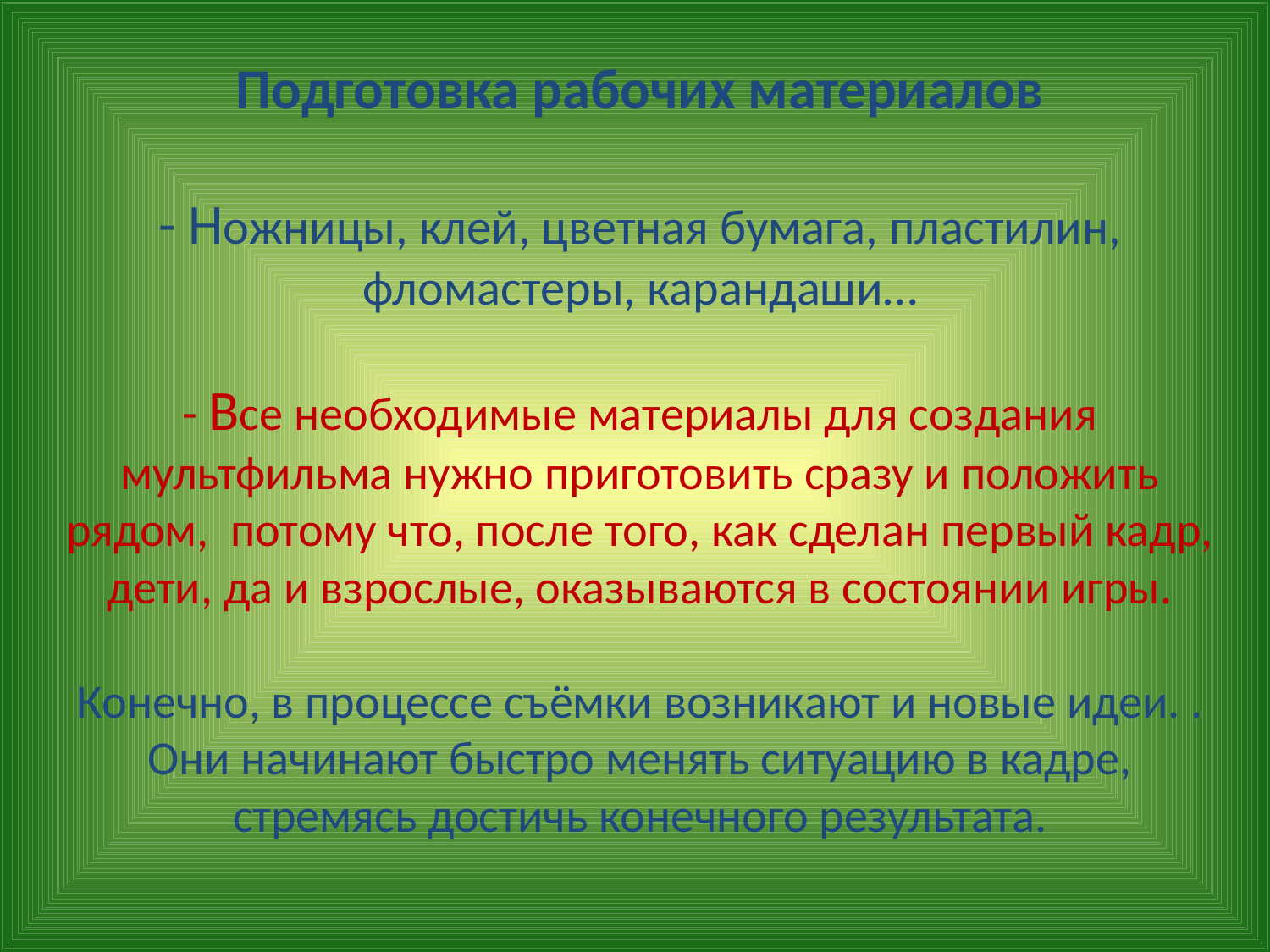

# Подготовка рабочих материалов - Ножницы, клей, цветная бумага, пластилин, фломастеры, карандаши… - Все необходимые материалы для создания мультфильма нужно приготовить сразу и положить рядом,  потому что, после того, как сделан первый кадр, дети, да и взрослые, оказываются в состоянии игры. Конечно, в процессе съёмки возникают и новые идеи. . Они начинают быстро менять ситуацию в кадре, стремясь достичь конечного результата.